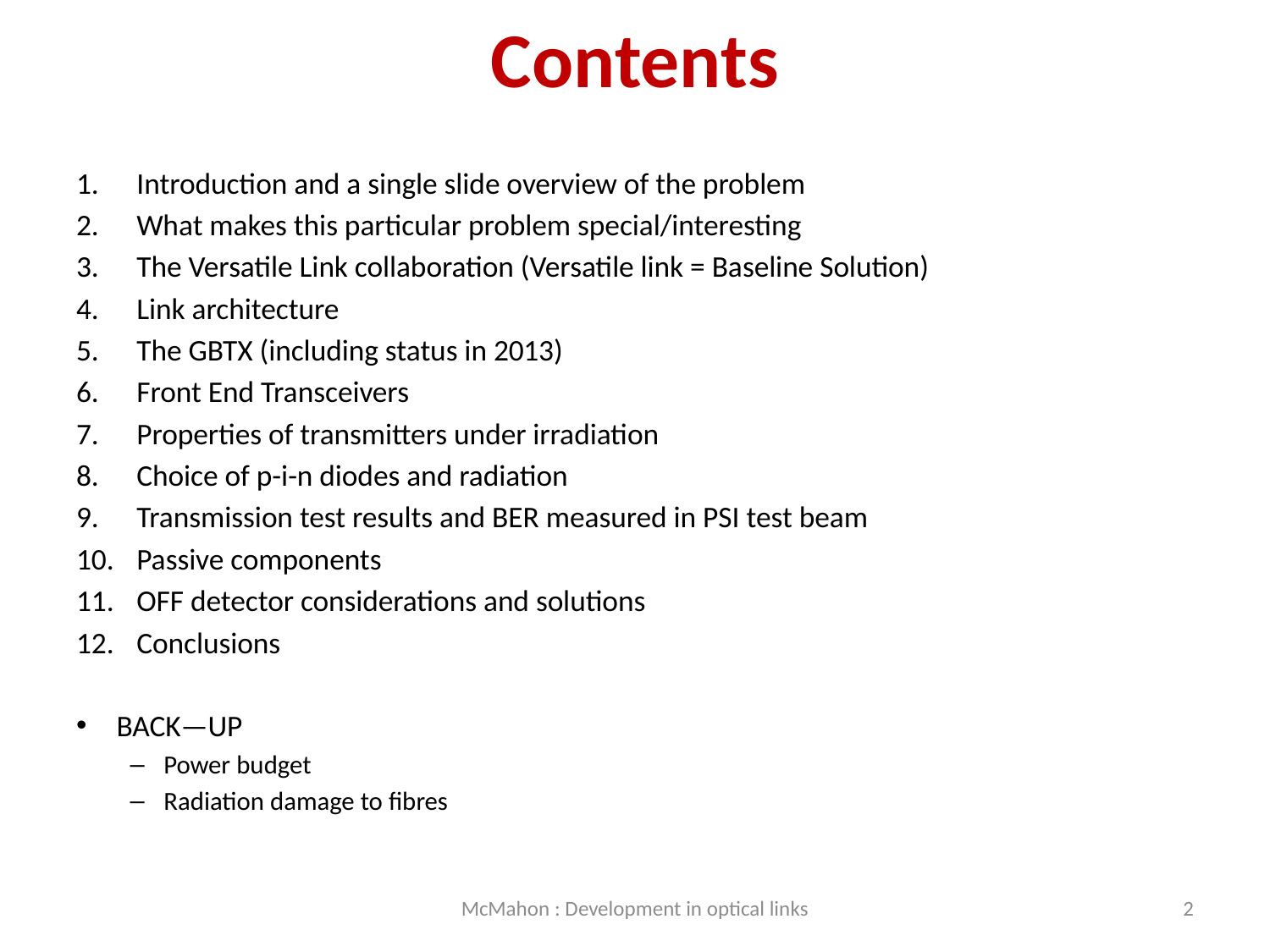

# Contents
Introduction and a single slide overview of the problem
What makes this particular problem special/interesting
The Versatile Link collaboration (Versatile link = Baseline Solution)
Link architecture
The GBTX (including status in 2013)
Front End Transceivers
Properties of transmitters under irradiation
Choice of p-i-n diodes and radiation
Transmission test results and BER measured in PSI test beam
Passive components
OFF detector considerations and solutions
Conclusions

BACK—UP
Power budget
Radiation damage to fibres

McMahon : Development in optical links
2